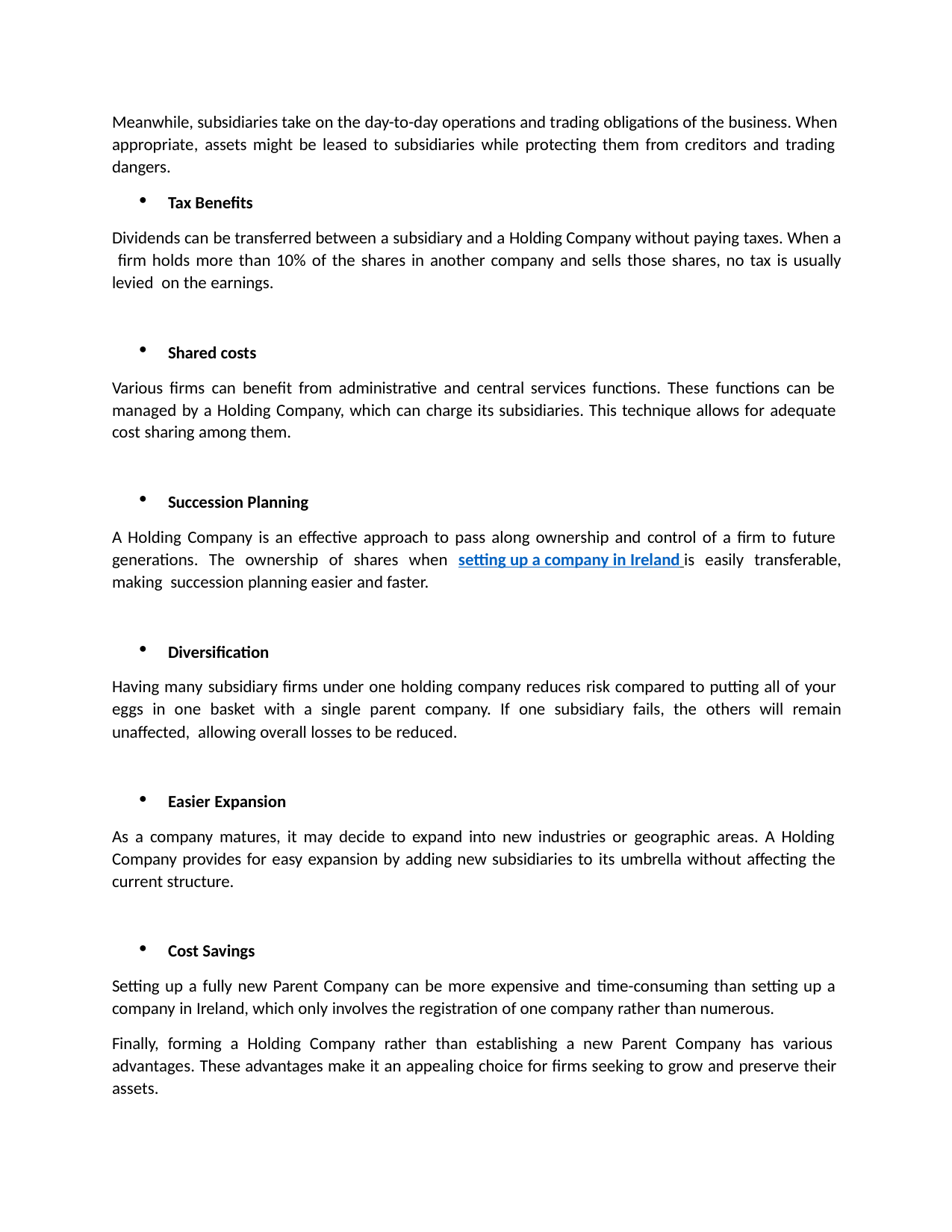

Meanwhile, subsidiaries take on the day-to-day operations and trading obligations of the business. When  appropriate, assets might be leased to subsidiaries while protecting them from creditors and trading  dangers.
Tax Benefits
Dividends can be transferred between a subsidiary and a Holding Company without paying taxes. When a  firm holds more than 10% of the shares in another company and sells those shares, no tax is usually levied  on the earnings.

Shared costs
Various firms can benefit from administrative and central services functions. These functions can be  managed by a Holding Company, which can charge its subsidiaries. This technique allows for adequate  cost sharing among them.

Succession Planning
A Holding Company is an effective approach to pass along ownership and control of a firm to future  generations. The ownership of shares when setting up a company in Ireland is easily transferable, making  succession planning easier and faster.

Diversification
Having many subsidiary firms under one holding company reduces risk compared to putting all of your  eggs in one basket with a single parent company. If one subsidiary fails, the others will remain unaffected,  allowing overall losses to be reduced.

Easier Expansion
As a company matures, it may decide to expand into new industries or geographic areas. A Holding  Company provides for easy expansion by adding new subsidiaries to its umbrella without affecting the  current structure.

Cost Savings
Setting up a fully new Parent Company can be more expensive and time-consuming than setting up a  company in Ireland, which only involves the registration of one company rather than numerous.
Finally, forming a Holding Company rather than establishing a new Parent Company has various  advantages. These advantages make it an appealing choice for firms seeking to grow and preserve their  assets.